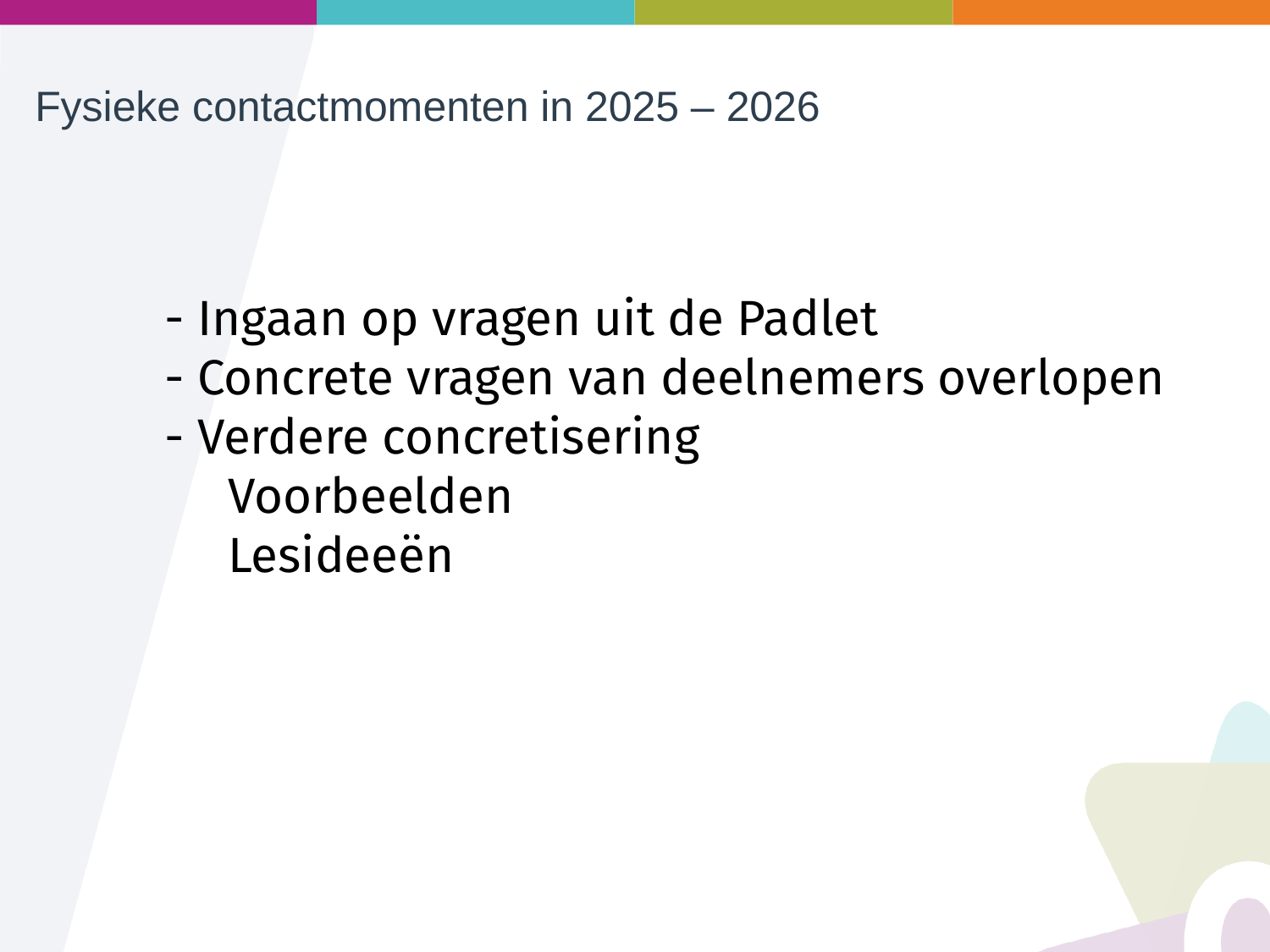

# Fysieke contactmomenten in 2025 – 2026
- Ingaan op vragen uit de Padlet
- Concrete vragen van deelnemers overlopen
- Verdere concretisering
Voorbeelden
Lesideeën